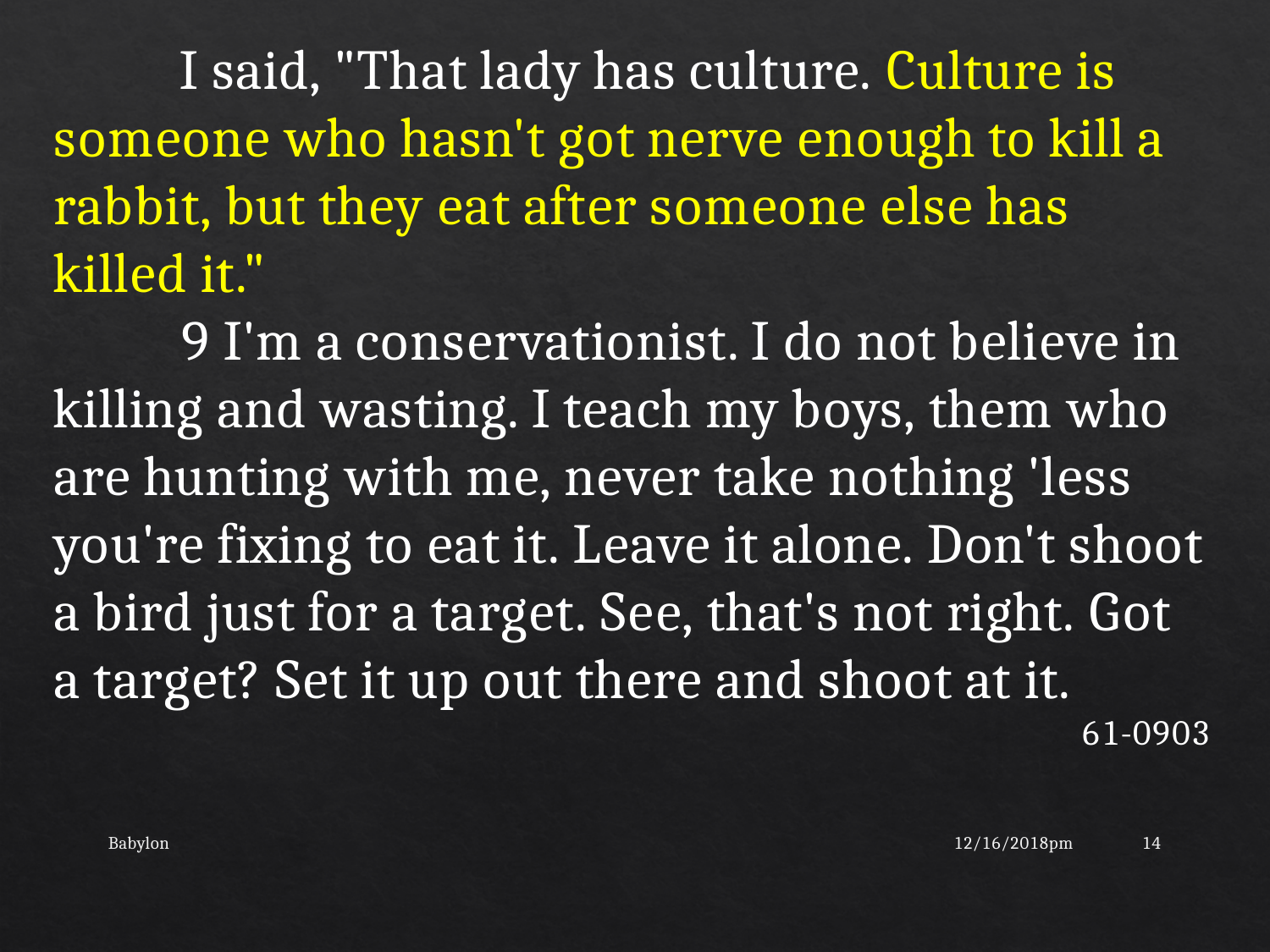

I said, "That lady has culture. Culture is someone who hasn't got nerve enough to kill a rabbit, but they eat after someone else has killed it."
	9 I'm a conservationist. I do not believe in killing and wasting. I teach my boys, them who are hunting with me, never take nothing 'less you're fixing to eat it. Leave it alone. Don't shoot a bird just for a target. See, that's not right. Got a target? Set it up out there and shoot at it.
61-0903
Babylon
12/16/2018pm
14